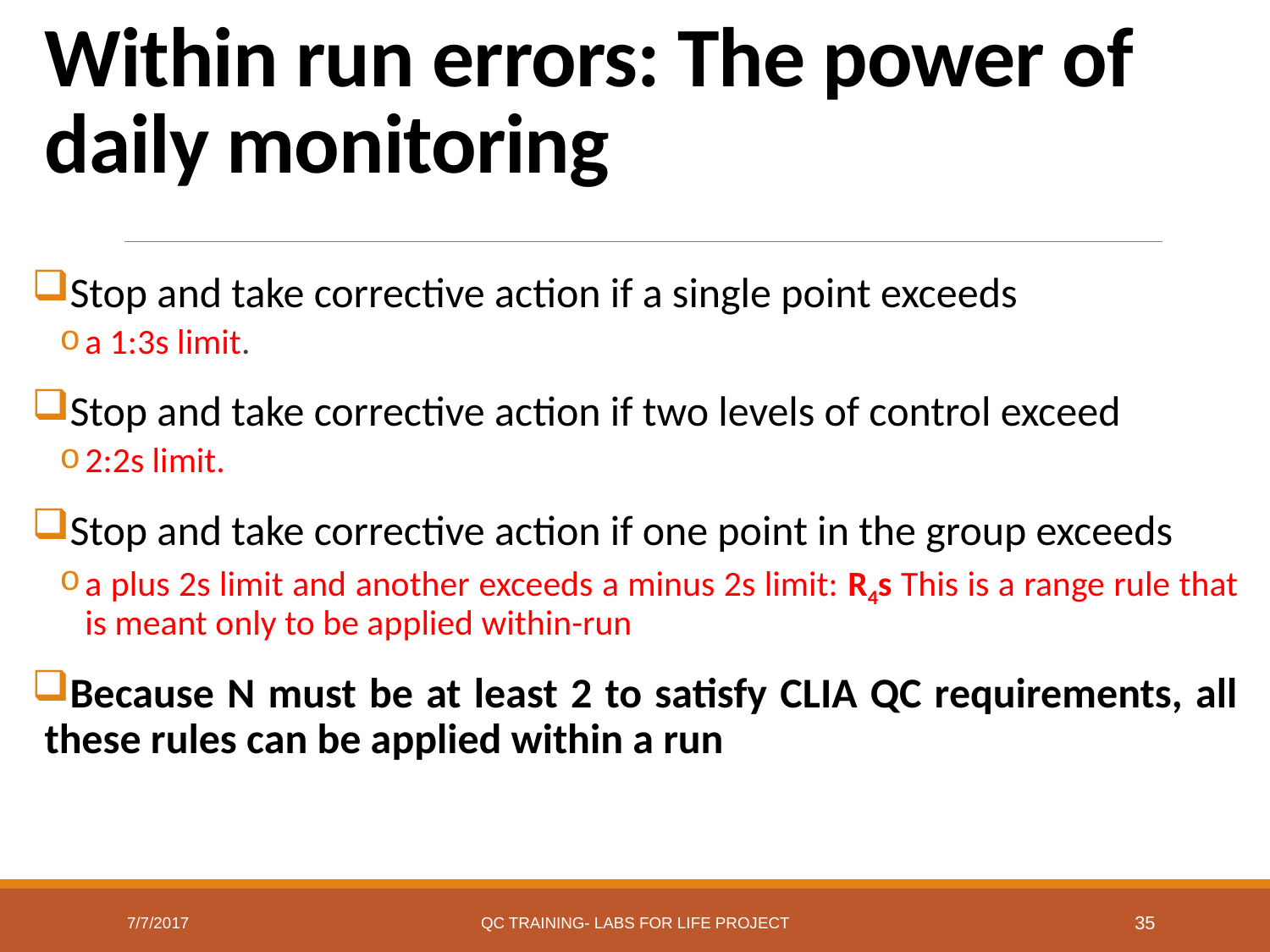

# Within run errors: The power of daily monitoring
Stop and take corrective action if a single point exceeds
a 1:3s limit.
Stop and take corrective action if two levels of control exceed
2:2s limit.
Stop and take corrective action if one point in the group exceeds
a plus 2s limit and another exceeds a minus 2s limit: R4s This is a range rule that is meant only to be applied within-run
Because N must be at least 2 to satisfy CLIA QC requirements, all these rules can be applied within a run
7/7/2017
QC Training- Labs for Life Project
35